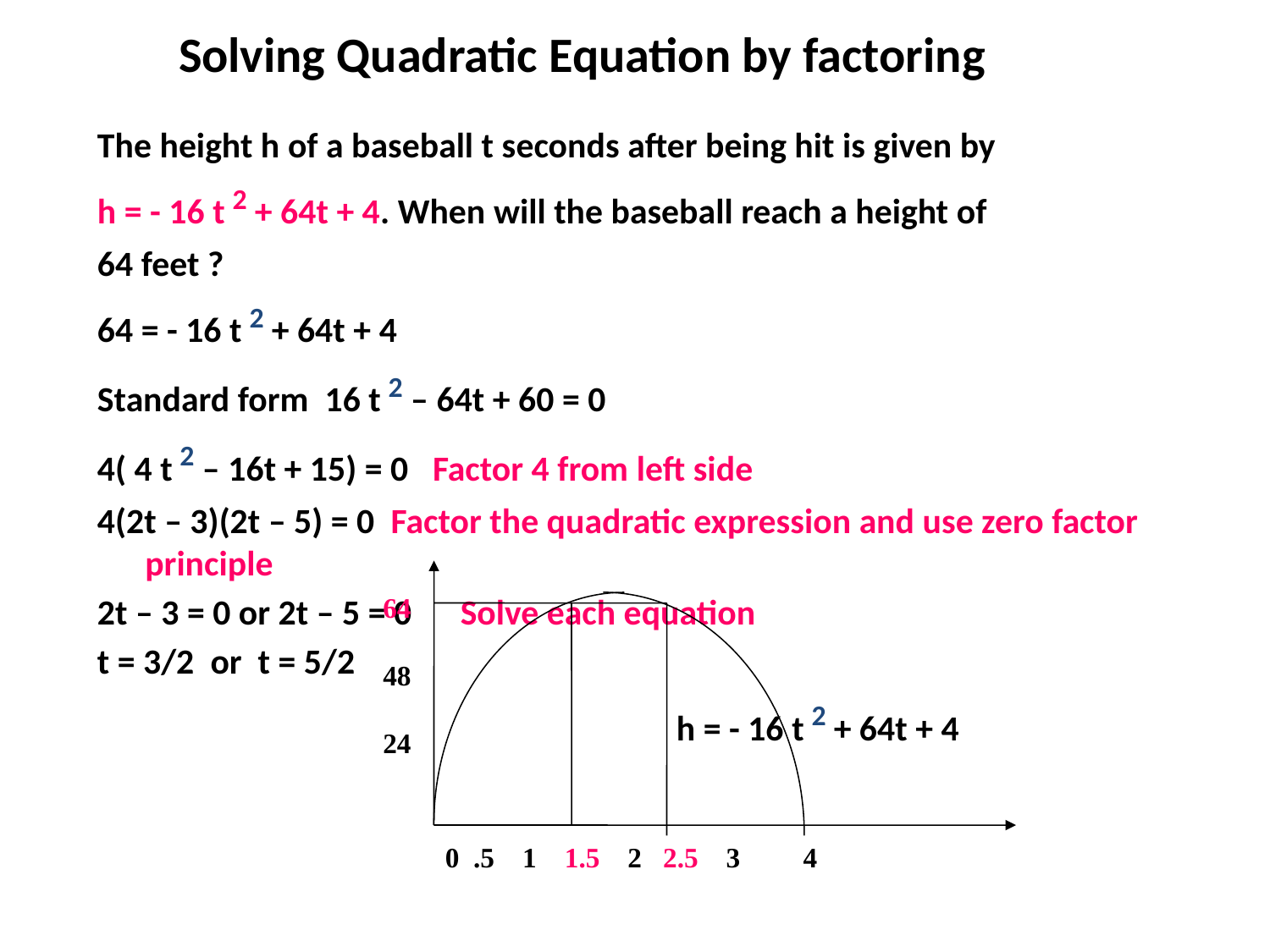

# Solving Quadratic Equation by factoring
The height h of a baseball t seconds after being hit is given by
h = - 16 t 2 + 64t + 4. When will the baseball reach a height of
64 feet ?
64 = - 16 t 2 + 64t + 4
Standard form  16 t 2 – 64t + 60 = 0
4( 4 t 2 – 16t + 15) = 0   Factor 4 from left side
4(2t – 3)(2t – 5) = 0  Factor the quadratic expression and use zero factor principle
2t – 3 = 0 or 2t – 5 = 0      Solve each equation
t = 3/2  or  t = 5/2
                                                                        h = - 16 t 2 + 64t + 4

64

48

24

0  .5    1    1.5    2   2.5    3         4